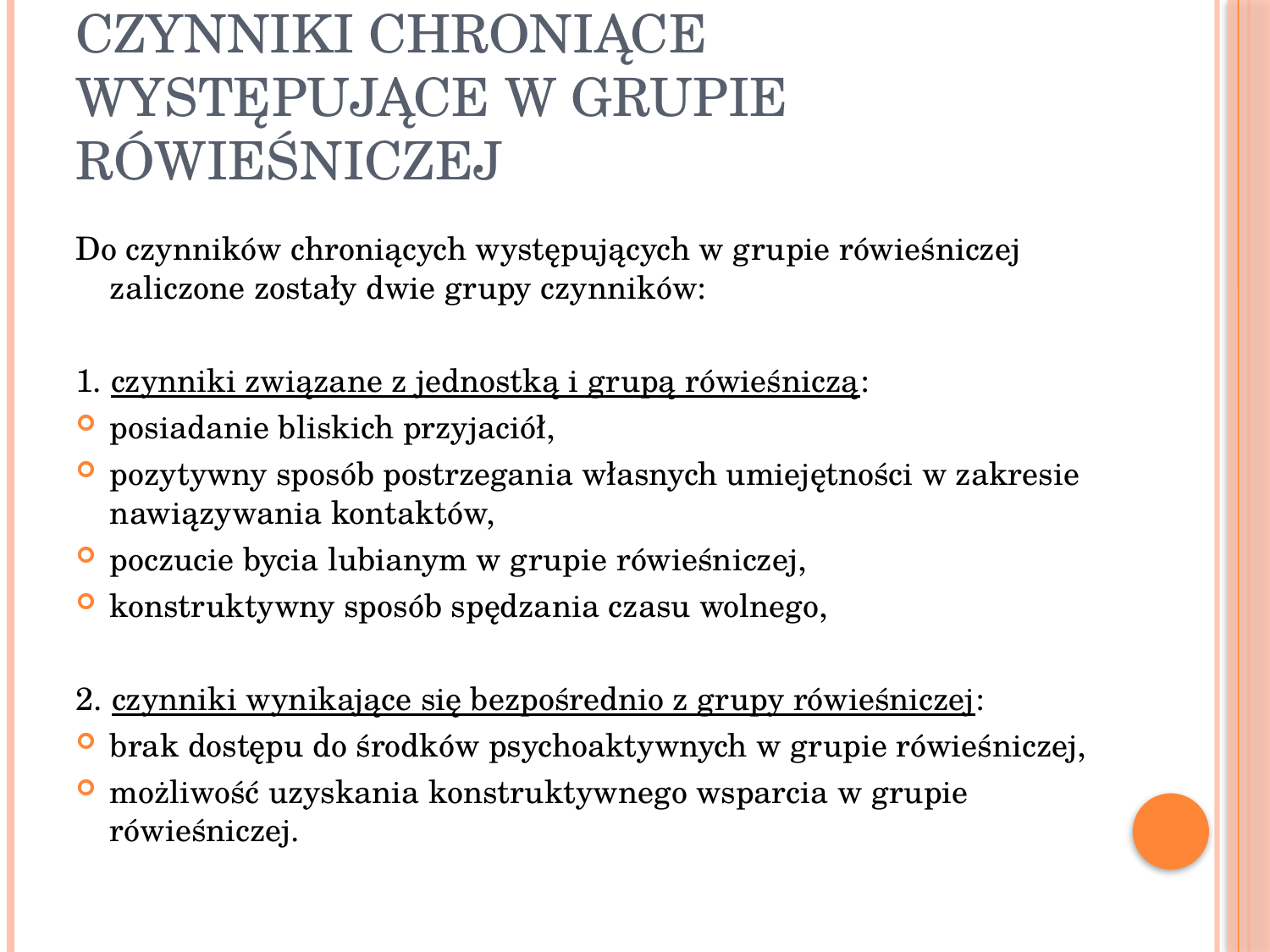

# Czynniki chroniące występujące w grupie rówieśniczej
Do czynników chroniących występujących w grupie rówieśniczej zaliczone zostały dwie grupy czynników:

1. czynniki związane z jednostką i grupą rówieśniczą:
posiadanie bliskich przyjaciół,
pozytywny sposób postrzegania własnych umiejętności w zakresie nawiązywania kontaktów,
poczucie bycia lubianym w grupie rówieśniczej,
konstruktywny sposób spędzania czasu wolnego,

2. czynniki wynikające się bezpośrednio z grupy rówieśniczej:
brak dostępu do środków psychoaktywnych w grupie rówieśniczej,
możliwość uzyskania konstruktywnego wsparcia w grupie rówieśniczej.